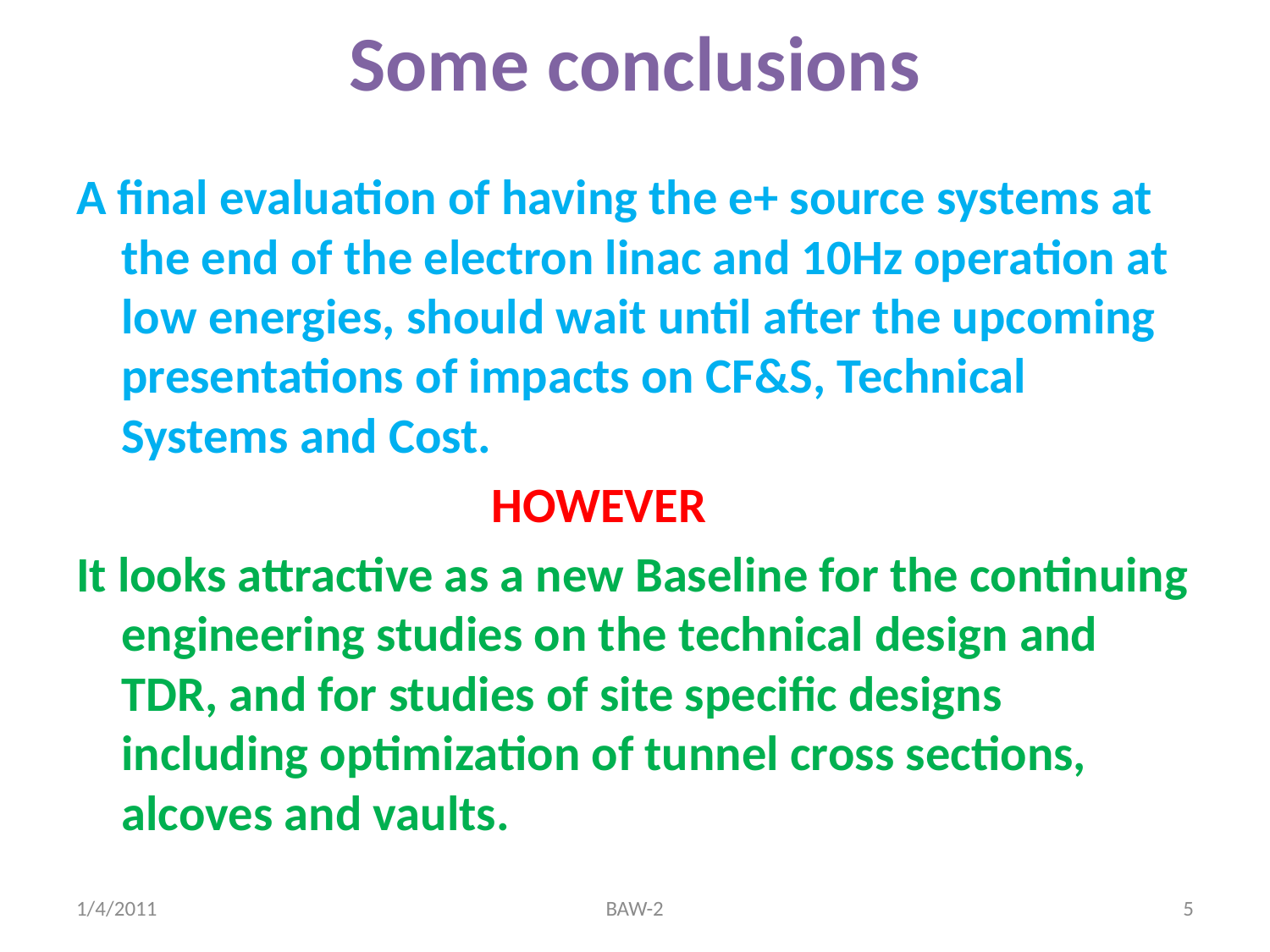

# Some conclusions
A final evaluation of having the e+ source systems at the end of the electron linac and 10Hz operation at low energies, should wait until after the upcoming presentations of impacts on CF&S, Technical Systems and Cost.
                                     HOWEVER
It looks attractive as a new Baseline for the continuing engineering studies on the technical design and TDR, and for studies of site specific designs including optimization of tunnel cross sections, alcoves and vaults.

1/4/2011
BAW-2
5